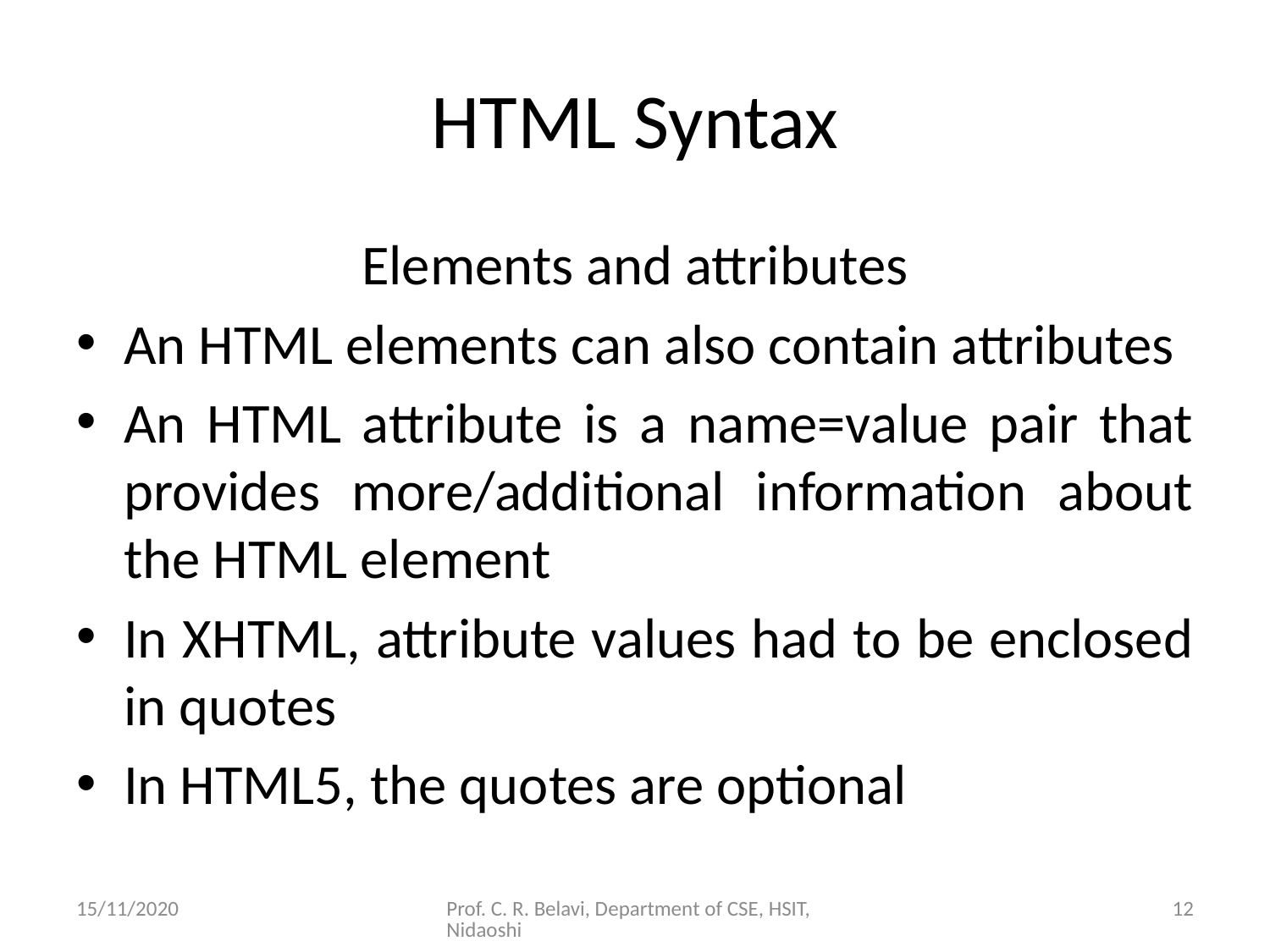

# HTML Syntax
Elements and attributes
An HTML elements can also contain attributes
An HTML attribute is a name=value pair that provides more/additional information about the HTML element
In XHTML, attribute values had to be enclosed in quotes
In HTML5, the quotes are optional

15/11/2020
Prof. C. R. Belavi, Department of CSE, HSIT, Nidaoshi
12